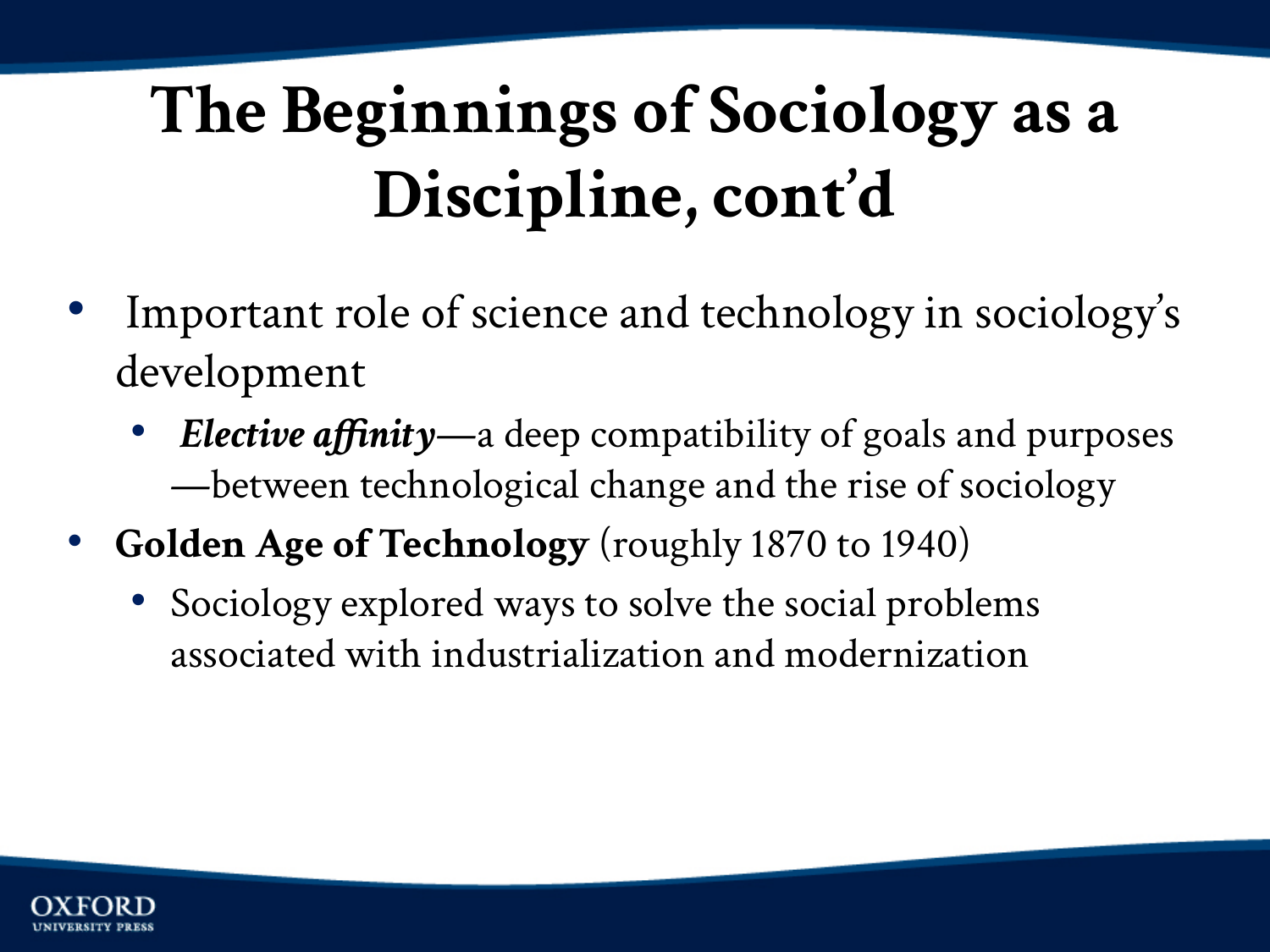

# The Beginnings of Sociology as a Discipline, cont’d
 Important role of science and technology in sociology’s development
 Elective affinity—a deep compatibility of goals and purposes—between technological change and the rise of sociology
Golden Age of Technology (roughly 1870 to 1940)
Sociology explored ways to solve the social problems associated with industrialization and modernization